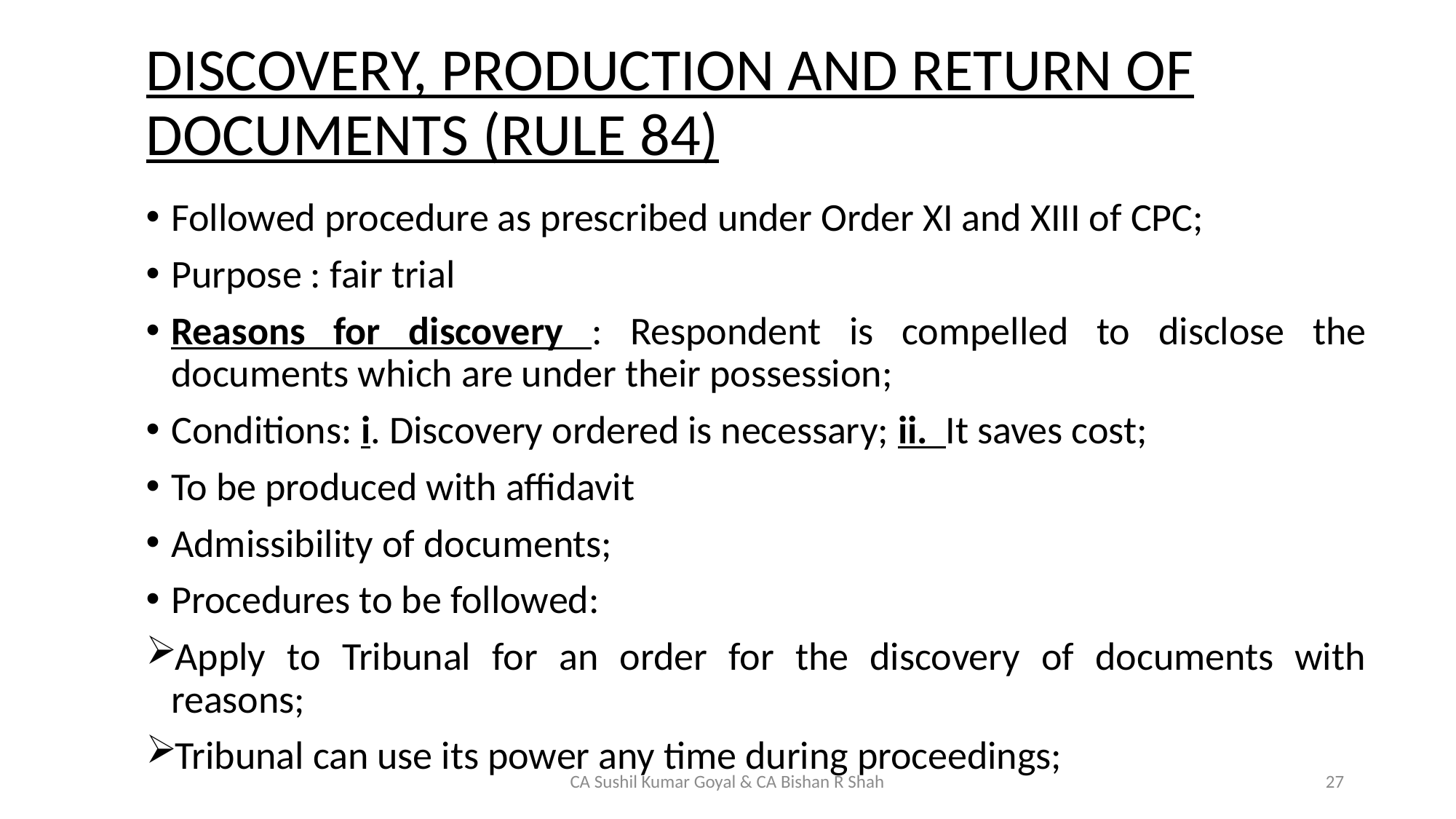

# DISCOVERY, PRODUCTION AND RETURN OF DOCUMENTS (RULE 84)
Followed procedure as prescribed under Order XI and XIII of CPC;
Purpose : fair trial
Reasons for discovery : Respondent is compelled to disclose the documents which are under their possession;
Conditions: i. Discovery ordered is necessary; ii.  It saves cost;
To be produced with affidavit
Admissibility of documents;
Procedures to be followed:
Apply to Tribunal for an order for the discovery of documents with reasons;
Tribunal can use its power any time during proceedings;

CA Sushil Kumar Goyal & CA Bishan R Shah
27